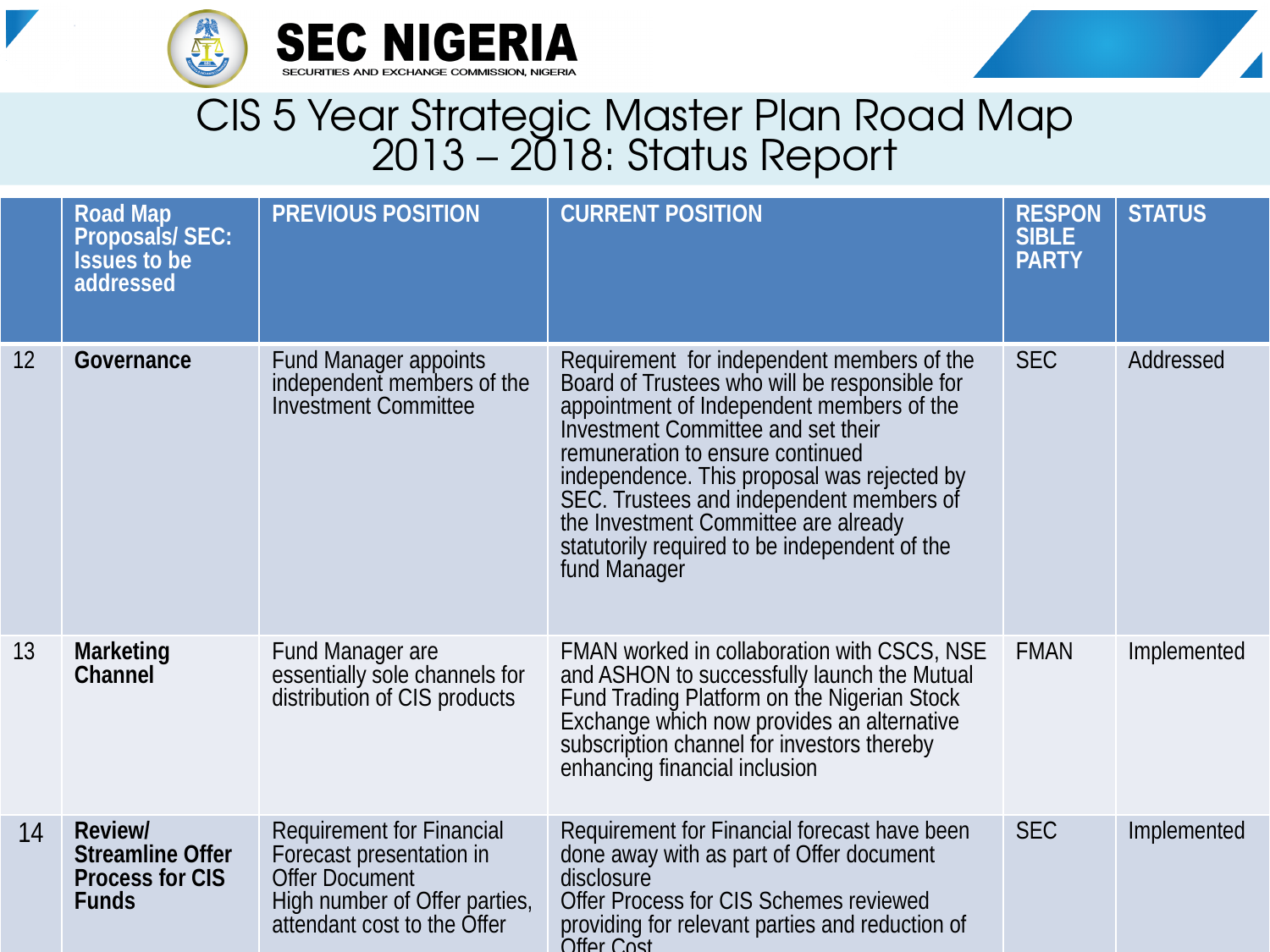

# CIS 5 Year Strategic Master Plan Road Map 2013 – 2018: Status Report
|  | Road Map Proposals/ SEC: Issues to be addressed | PREVIOUS POSITION | CURRENT POSITION | RESPONSIBLE PARTY | STATUS |
| --- | --- | --- | --- | --- | --- |
| 12 | Governance | Fund Manager appoints independent members of the Investment Committee | Requirement for independent members of the Board of Trustees who will be responsible for appointment of Independent members of the Investment Committee and set their remuneration to ensure continued independence. This proposal was rejected by SEC. Trustees and independent members of the Investment Committee are already statutorily required to be independent of the fund Manager | SEC | Addressed |
| 13 | Marketing Channel | Fund Manager are essentially sole channels for distribution of CIS products | FMAN worked in collaboration with CSCS, NSE and ASHON to successfully launch the Mutual Fund Trading Platform on the Nigerian Stock Exchange which now provides an alternative subscription channel for investors thereby enhancing financial inclusion | FMAN | Implemented |
| 14 | Review/ Streamline Offer Process for CIS Funds | Requirement for Financial Forecast presentation in Offer Document High number of Offer parties, attendant cost to the Offer | Requirement for Financial forecast have been done away with as part of Offer document disclosure Offer Process for CIS Schemes reviewed providing for relevant parties and reduction of Offer Cost | SEC | Implemented |
| 15 | Standardization of CIS Offer Documents | Diversity of Offer Documents preparation with respect to Trust Deeds, Custodial agreements etc | Standardization of key CIS Offer documents to a standardized template for respective document that can be adopted for use by the Market | SEC/ FMAN | Implemented |
|  |  |  |  |  |  |